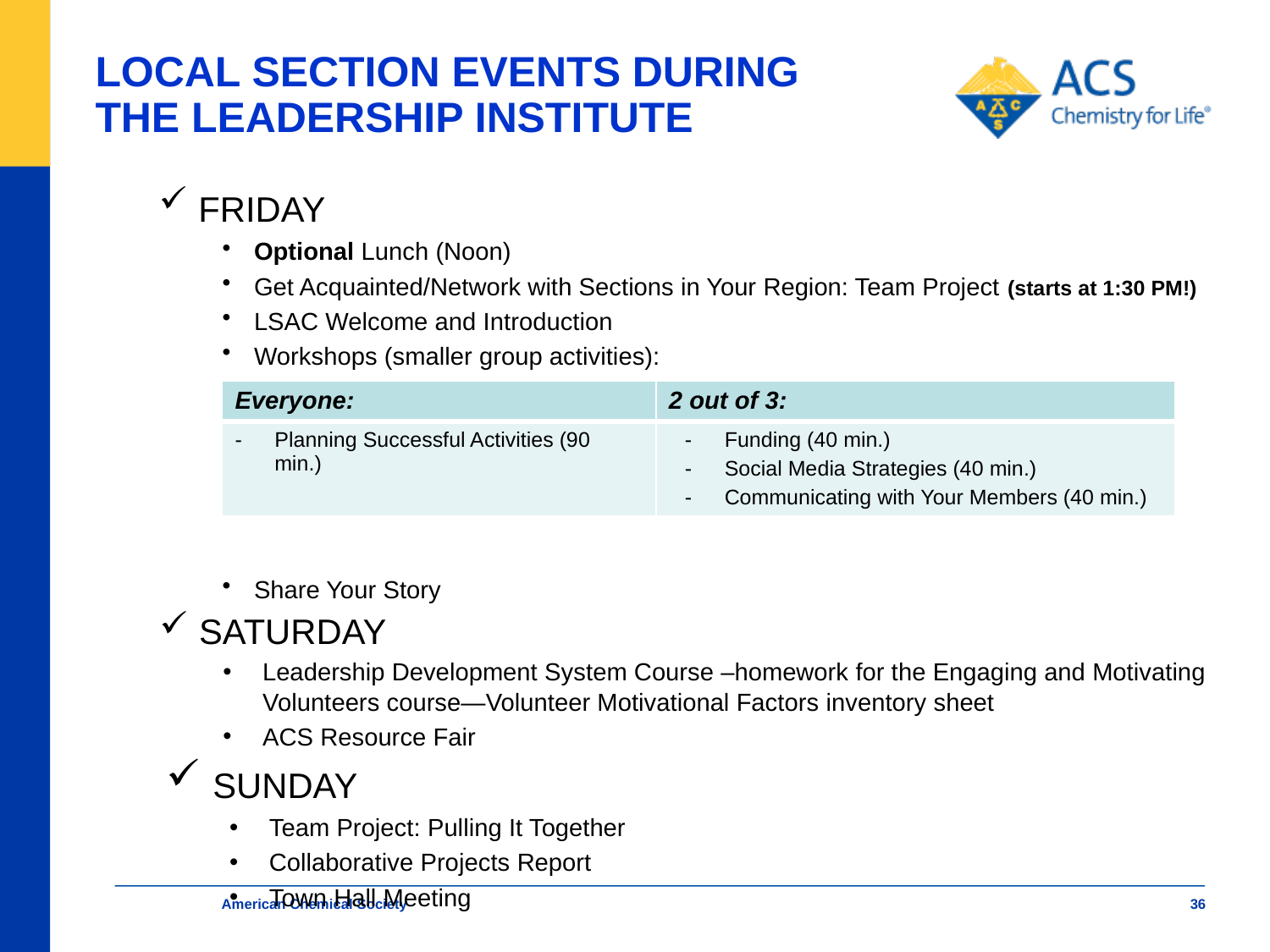

# LOCAL SECTION EVENTS DURING THE LEADERSHIP INSTITUTE
FRIDAY
Optional Lunch (Noon)
Get Acquainted/Network with Sections in Your Region: Team Project (starts at 1:30 PM!)
LSAC Welcome and Introduction
Workshops (smaller group activities):

Share Your Story
SATURDAY
Leadership Development System Course –homework for the Engaging and Motivating Volunteers course—Volunteer Motivational Factors inventory sheet
ACS Resource Fair
 SUNDAY
Team Project: Pulling It Together
Collaborative Projects Report
Town Hall Meeting

| Everyone: | 2 out of 3: |
| --- | --- |
| Planning Successful Activities (90 min.) | Funding (40 min.) Social Media Strategies (40 min.) Communicating with Your Members (40 min.) |
American Chemical Society
36